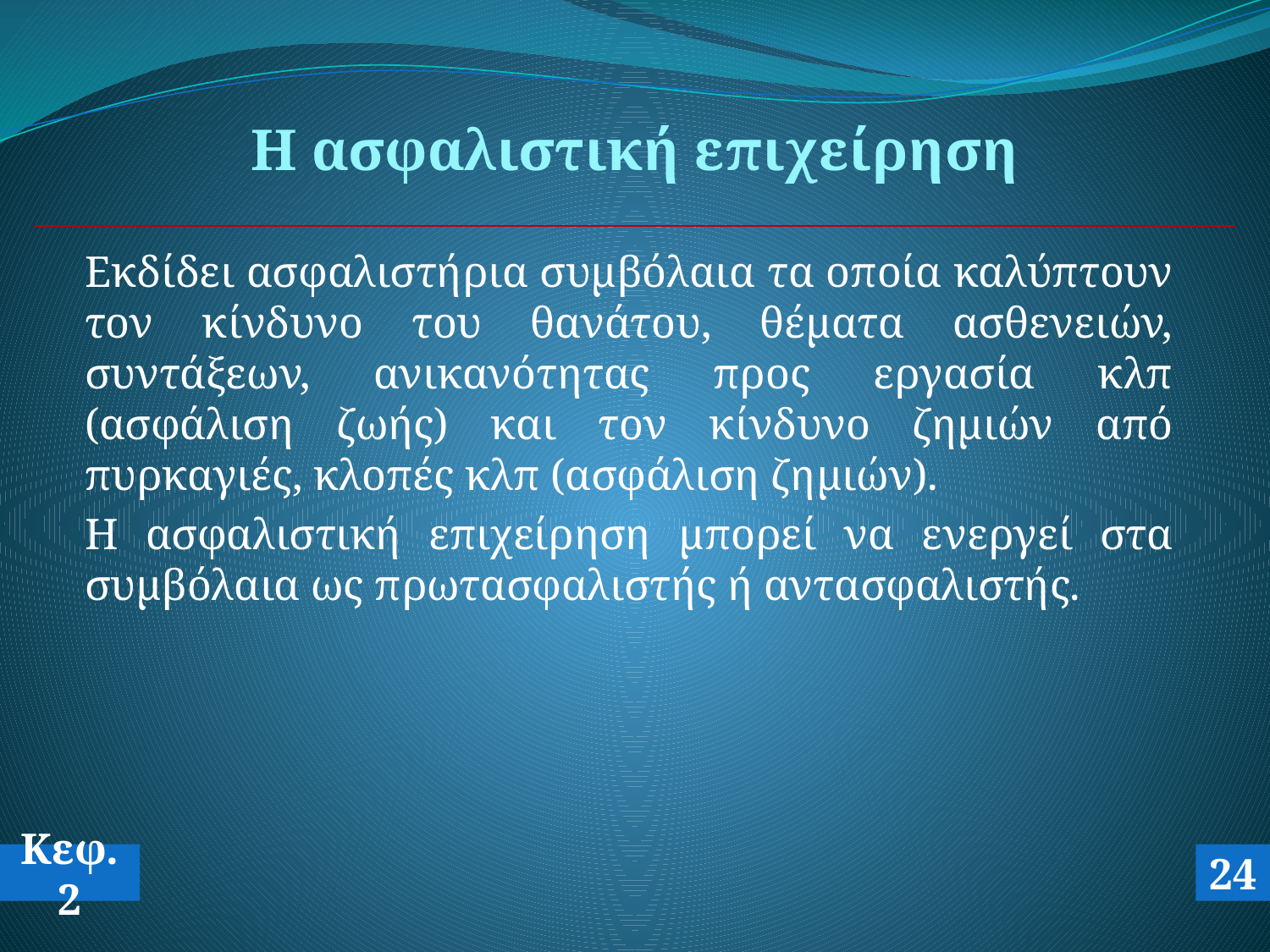

# Η ασφαλιστική επιχείρηση

Εκδίδει ασφαλιστήρια συμβόλαια τα οποία καλύπτουν τον κίνδυνο του θανάτου, θέματα ασθενειών, συντάξεων, ανικανότητας προς εργασία κλπ (ασφάλιση ζωής) και τον κίνδυνο ζημιών από πυρκαγιές, κλοπές κλπ (ασφάλιση ζημιών).
Η ασφαλιστική επιχείρηση μπορεί να ενεργεί στα συμβόλαια ως πρωτασφαλιστής ή αντασφαλιστής.

Κεφ.2
24